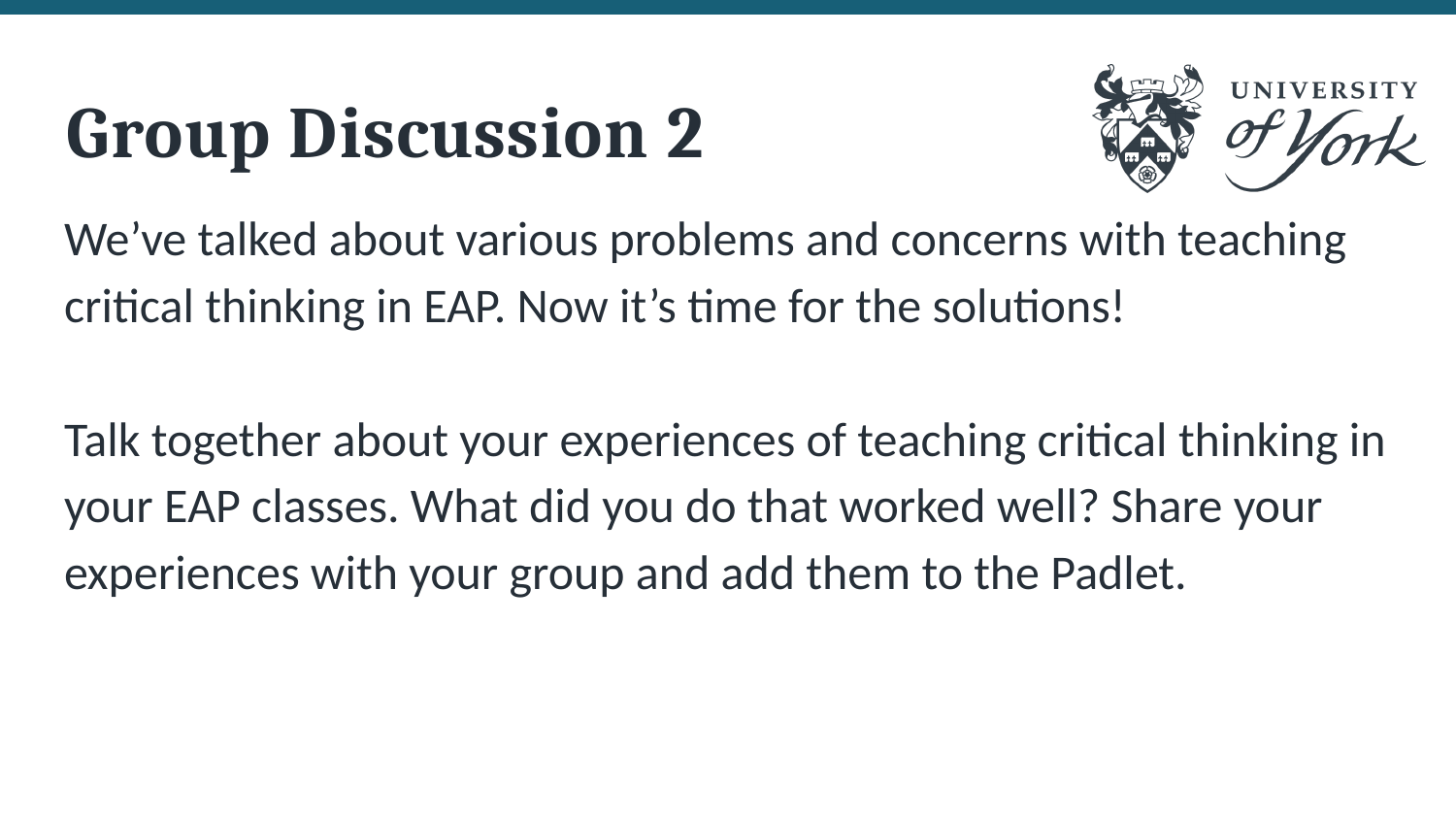

# Group Discussion 2
We’ve talked about various problems and concerns with teaching critical thinking in EAP. Now it’s time for the solutions!

Talk together about your experiences of teaching critical thinking in your EAP classes. What did you do that worked well? Share your experiences with your group and add them to the Padlet.